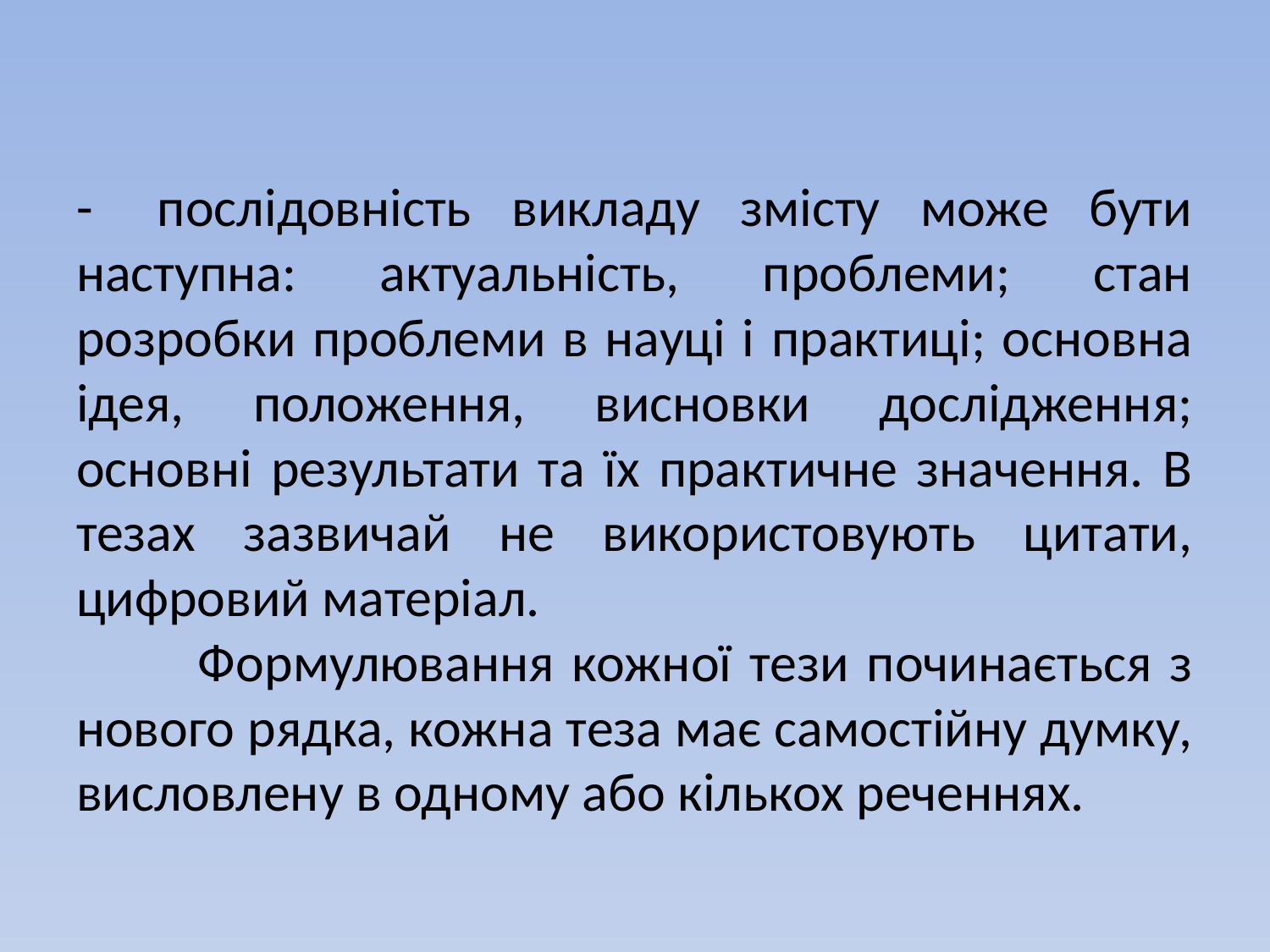

-   послідовність викладу змісту може бути наступна: актуальність, проблеми; стан розробки проблеми в науці і практиці; основна ідея, положення, висновки дослідження; основні результати та їх практичне значення. В тезах зазвичай не використовують цитати, цифровий матеріал.
	Формулювання кожної тези починається з нового рядка, кожна теза має самостійну думку, висловлену в одному або кількох реченнях.